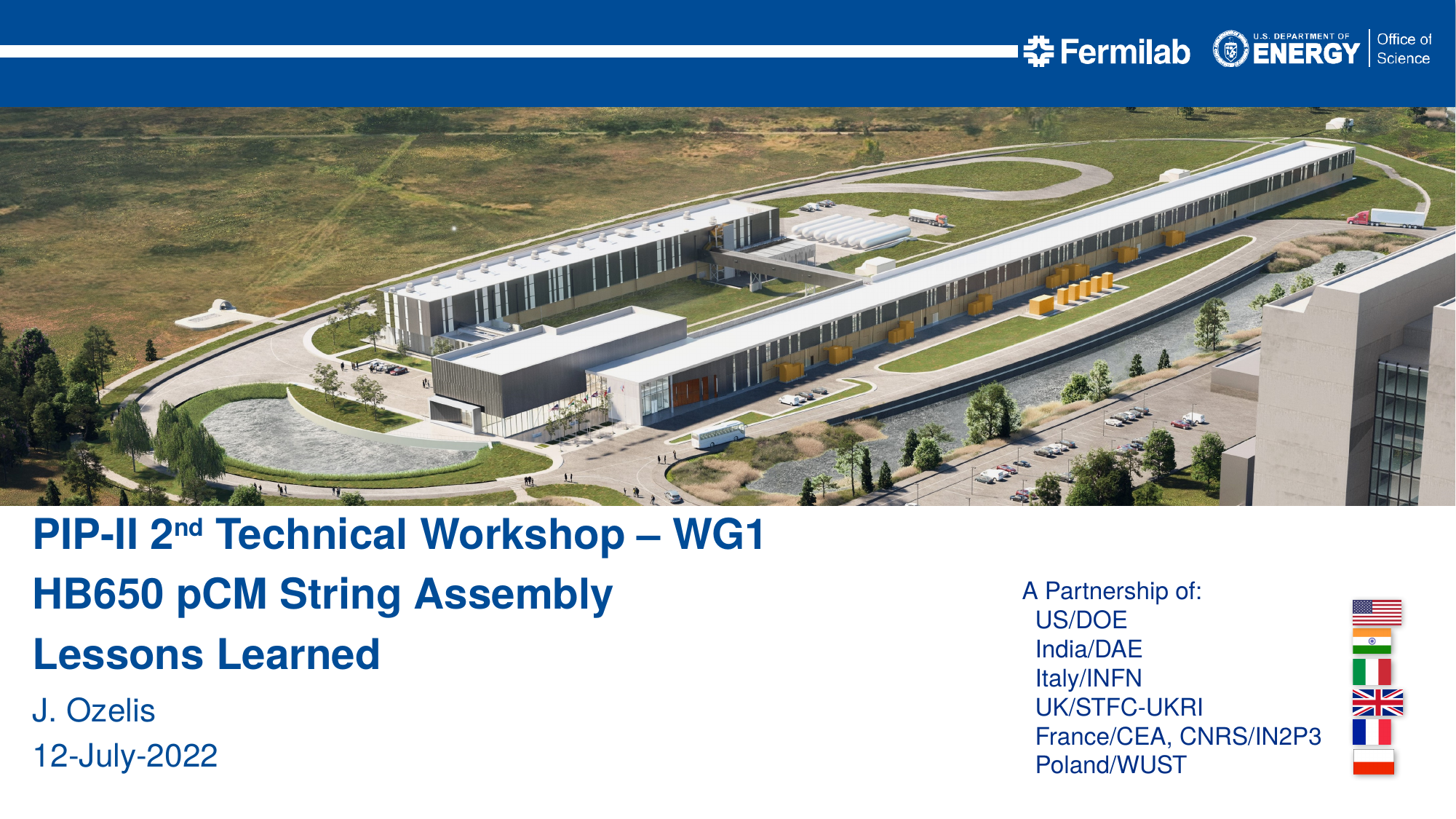

PIP-II 2nd Technical Workshop – WG1
HB650 pCM String Assembly
Lessons Learned
J. Ozelis
12-July-2022